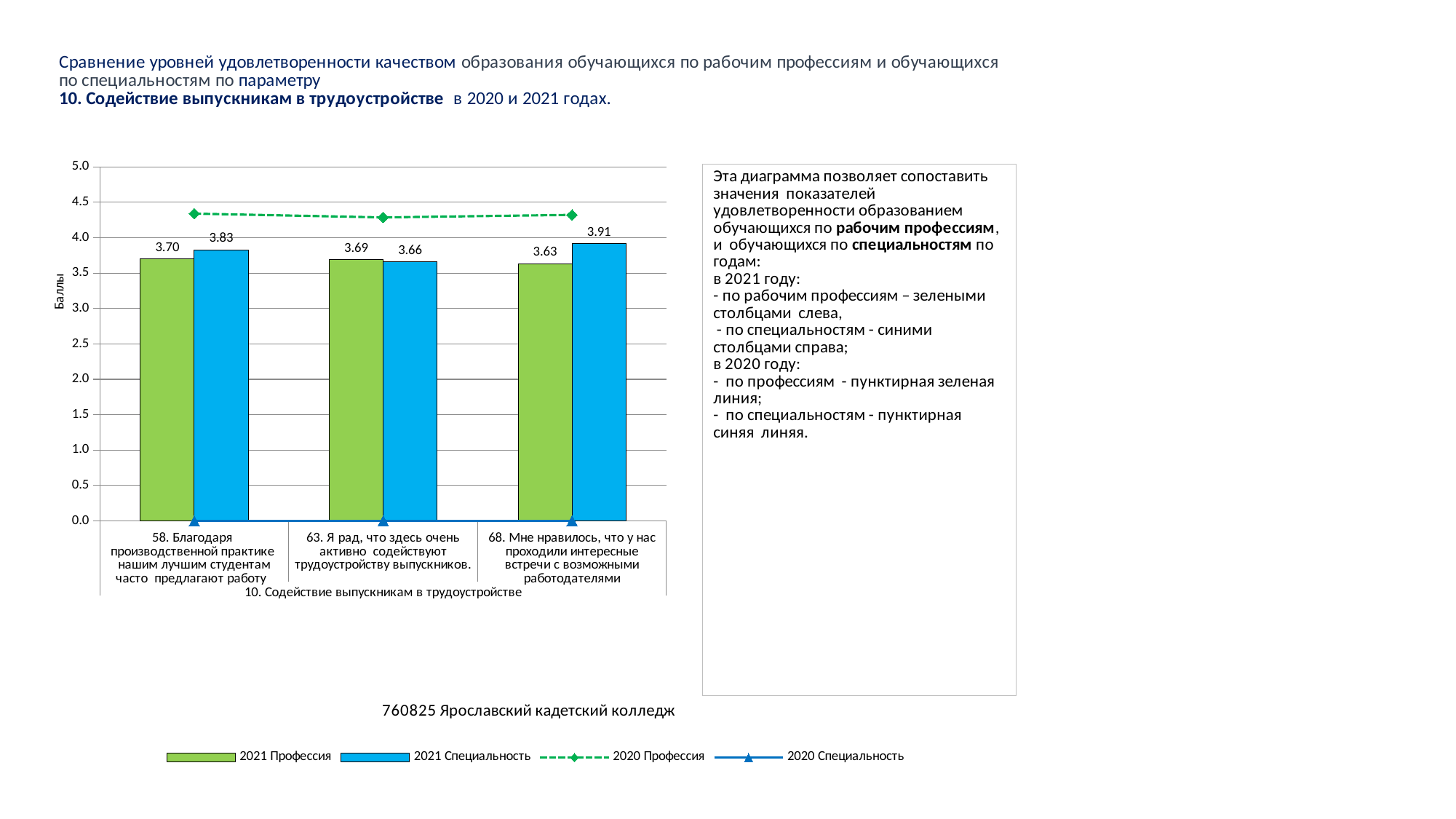

### Chart

| Category | 2021 Профессия | 2021 Специальность | 2020 Профессия | 2020 Специальность |
|---|---|---|---|---|
| 58. Благодаря  производственной практике  нашим лучшим студентам часто  предлагают работу   | 3.6964285714285716 | 3.8285714285714287 | 4.339285714285714 | 0.0 |
| 63. Я рад, что здесь очень активно  содействуют трудоустройству выпускников. | 3.6904761904761907 | 3.657142857142857 | 4.285714285714286 | 0.0 |
| 68. Мне нравилось, что у нас проходили интересные встречи с возможными работодателями | 3.630952380952381 | 3.914285714285714 | 4.321428571428571 | 0.0 |